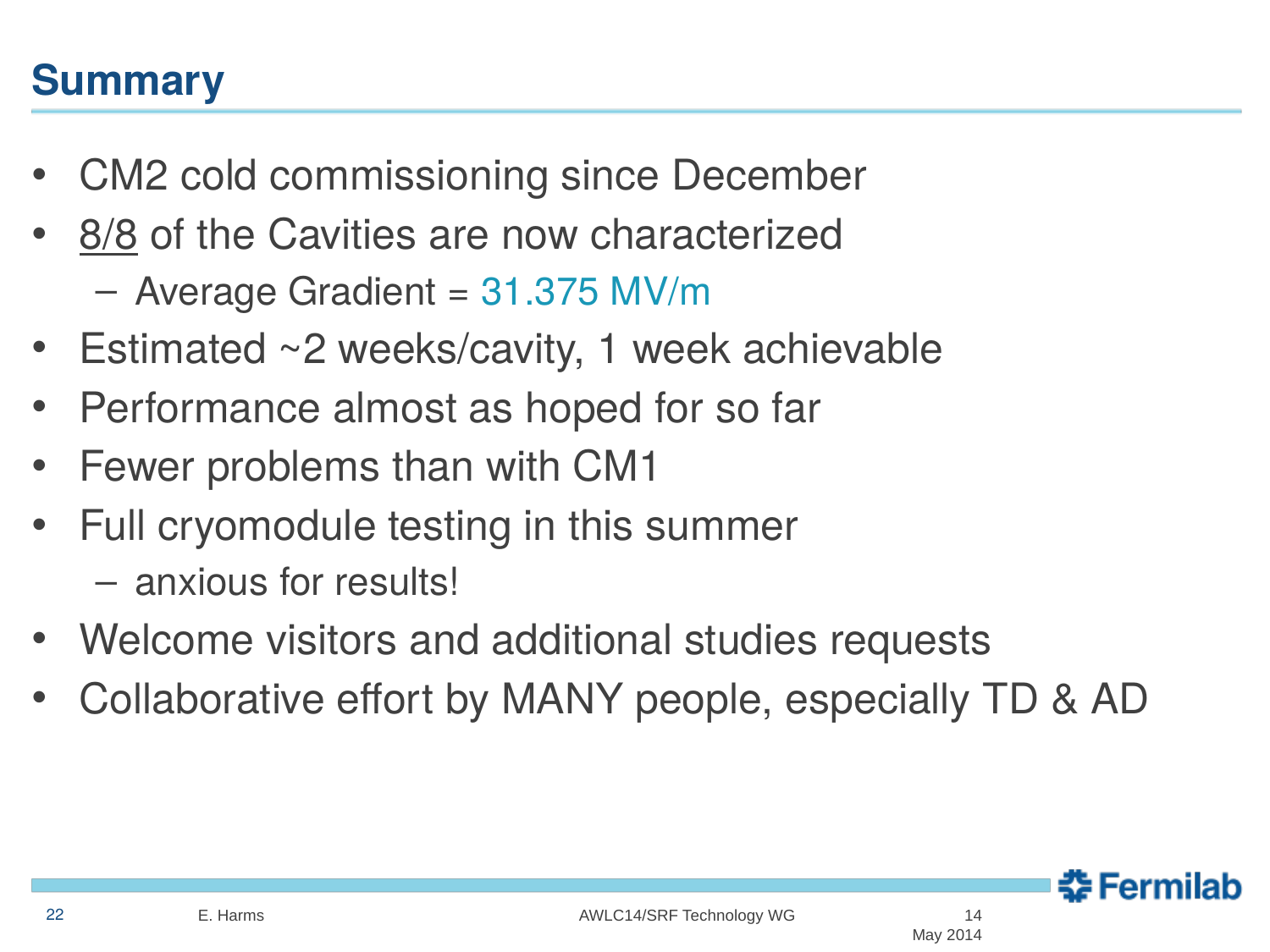

# Summary
CM2 cold commissioning since December
8/8 of the Cavities are now characterized
Average Gradient = 31.375 MV/m
Estimated ~2 weeks/cavity, 1 week achievable
Performance almost as hoped for so far
Fewer problems than with CM1
Full cryomodule testing in this summer
anxious for results!
Welcome visitors and additional studies requests
Collaborative effort by MANY people, especially TD & AD

E. Harms			AWLC14/SRF Technology WG		 14 May 2014
22